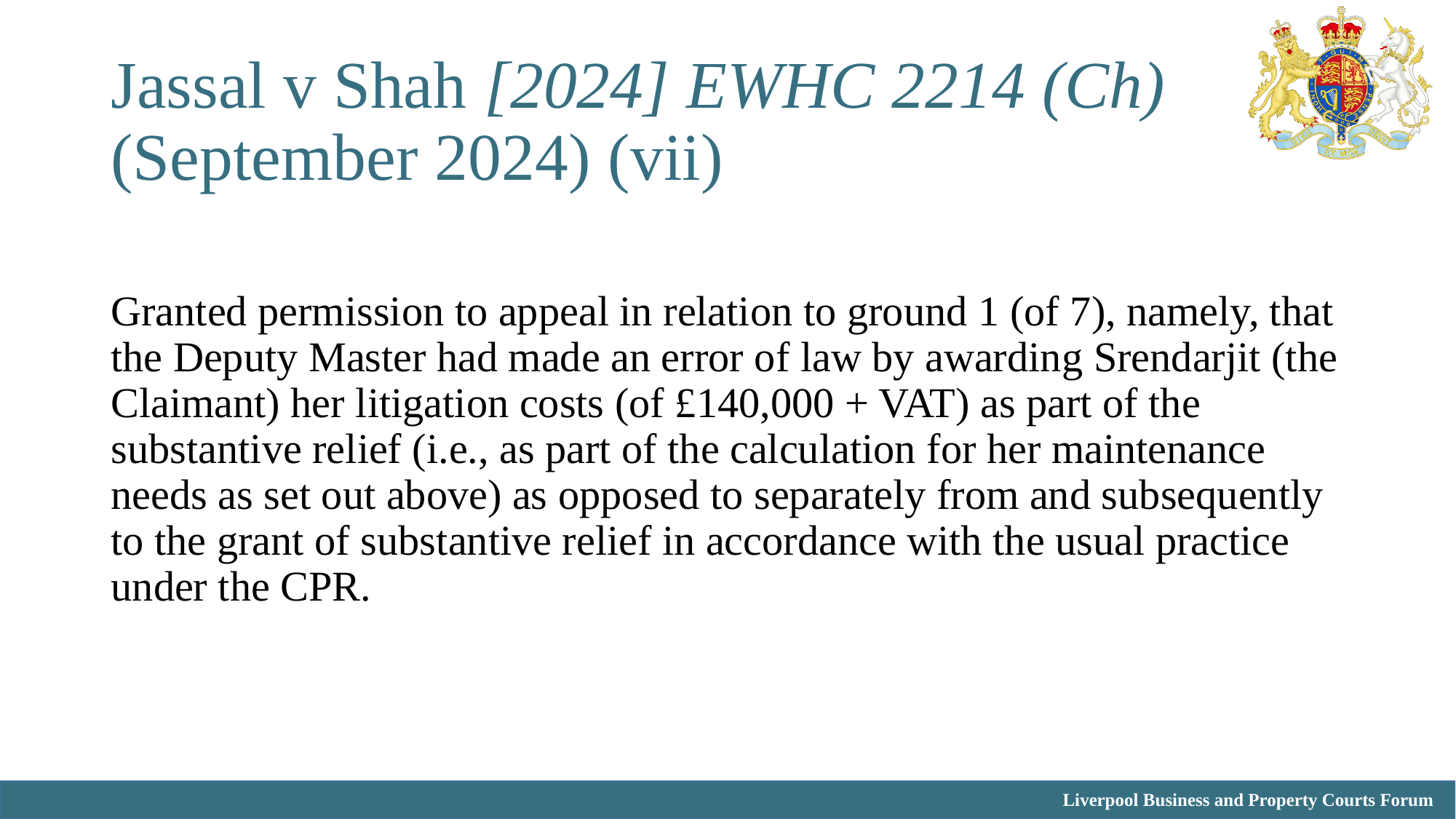

# Jassal v Shah [2024] EWHC 2214 (Ch) (September 2024) (vii)

Granted permission to appeal in relation to ground 1 (of 7), namely, that the Deputy Master had made an error of law by awarding Srendarjit (the Claimant) her litigation costs (of £140,000 + VAT) as part of the substantive relief (i.e., as part of the calculation for her maintenance needs as set out above) as opposed to separately from and subsequently to the grant of substantive relief in accordance with the usual practice under the CPR.